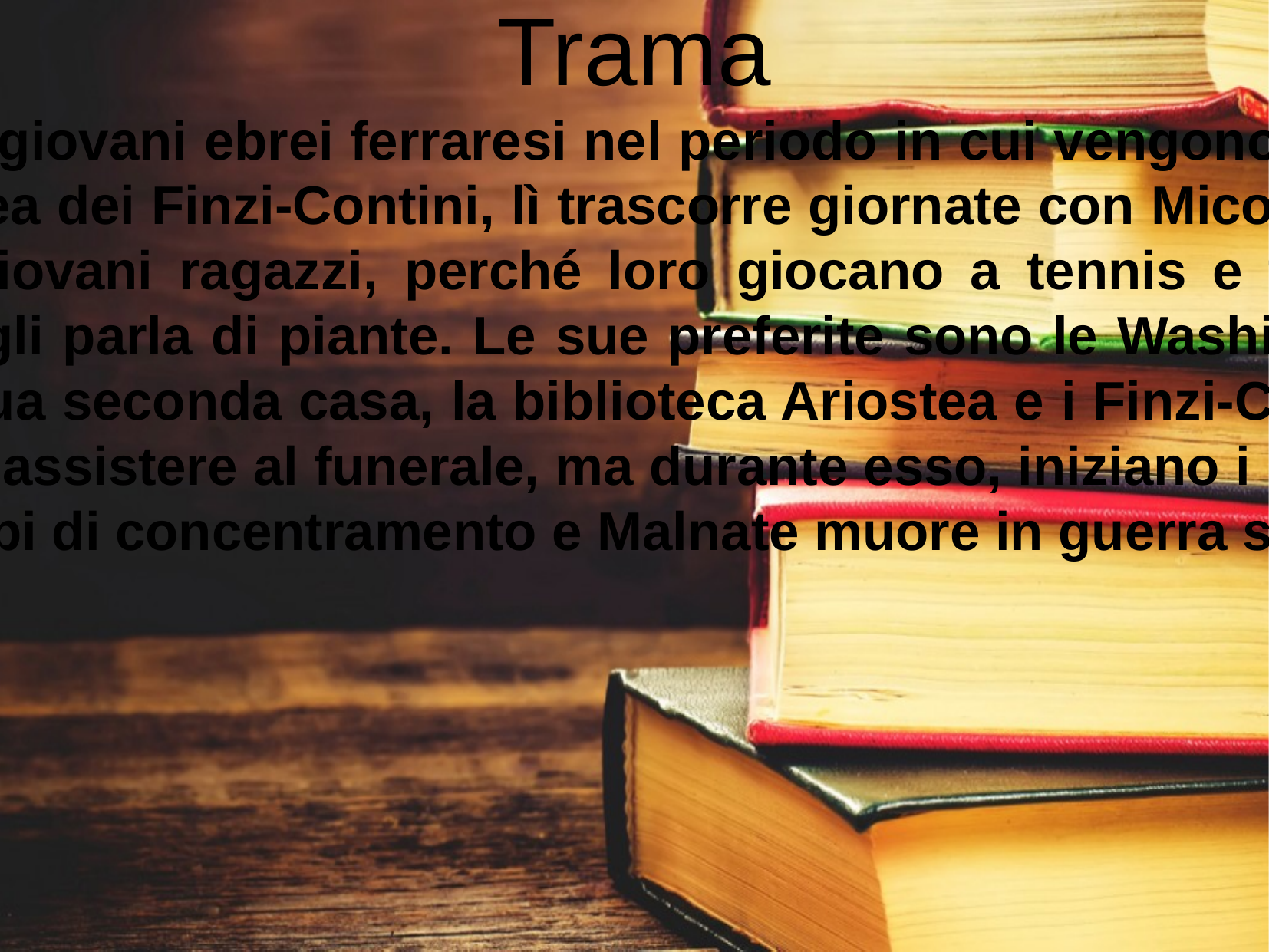

Trama
Il Giardino dei Finzi-Contini racconta la storia di un gruppo di giovani ebrei ferraresi nel periodo in cui vengono emanate le leggi razziali.Il protagonista è Giorgio, un giovane ebreo che trascorre le giornate nel Giardino della famiglia ebrea dei Finzi-Contini, lì trascorre giornate con Micol e suo fratello Alberto (che è malato) e Malnate. All'interno del giardino, l'emanazione delle leggi razziali è indifferente ai giovani ragazzi, perché loro giocano a tennis e trascorrono giornate tranquille insieme come se nulla fosse successo. Mentre Micol passeggia nel giardino con Giorgio, gli parla di piante. Le sue preferite sono le Washingtoniae graciles, sette altissime palme. Nasce un'amore non corrisposto tra Giorgio e Micol. Giorgio viene cacciato dalla sua seconda casa, la biblioteca Ariostea e i Finzi-Contini gli permettono di studiare nella loro biblioteca. Micol va a Venezia per laurearsi, il fratello Alberto muore e lei torna per assistere al funerale, ma durante esso, iniziano i bombardamenti. Giorgio riesce a scappare insieme alla madre. Il padre di Giorgio e i Finzi-Contini  vengono deportati nei campi di concentramento e Malnate muore in guerra sul campo russo.